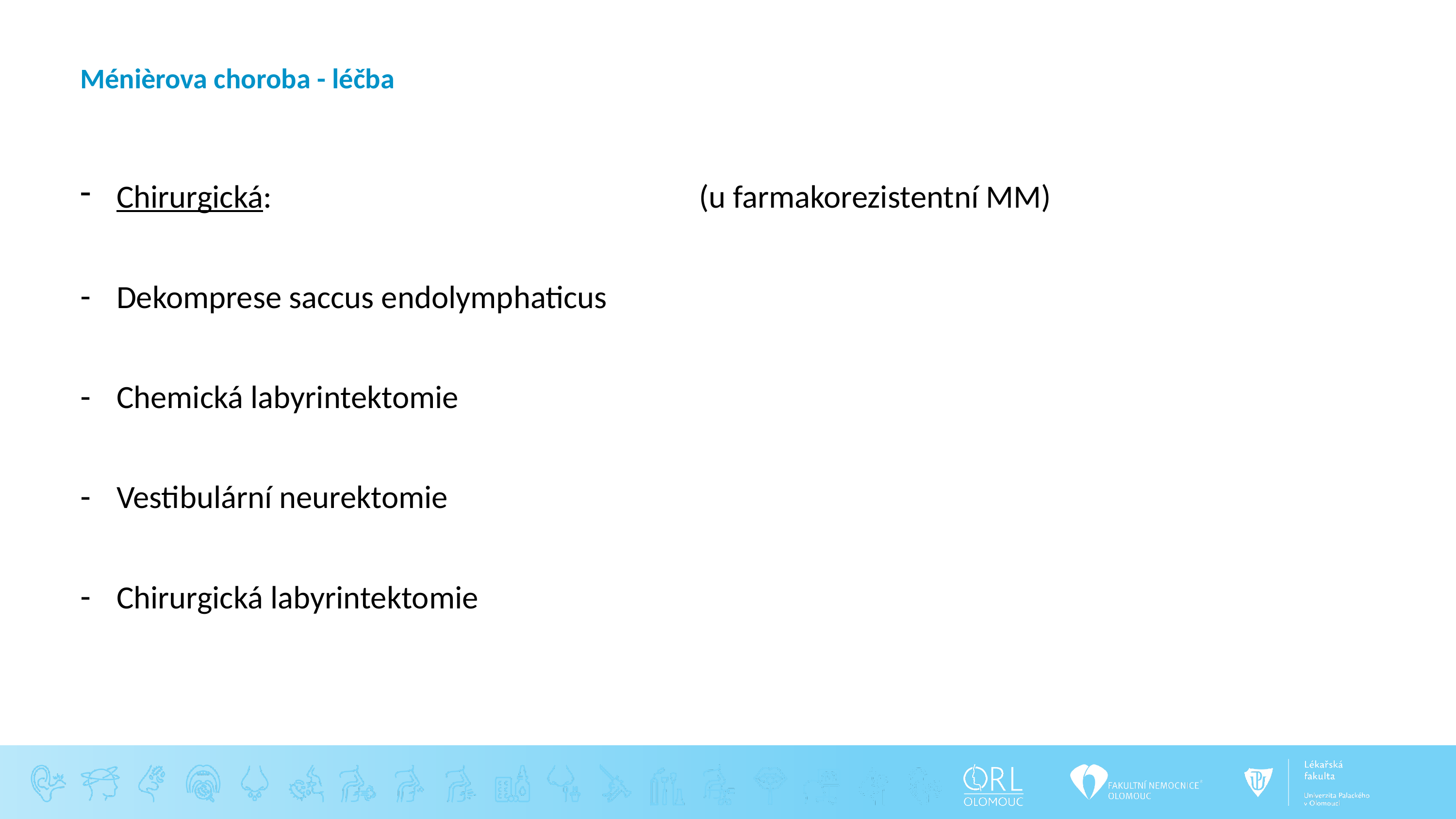

# Ménièrova choroba - léčba
Chirurgická: 						(u farmakorezistentní MM)

Dekomprese saccus endolymphaticus

Chemická labyrintektomie

Vestibulární neurektomie

Chirurgická labyrintektomie